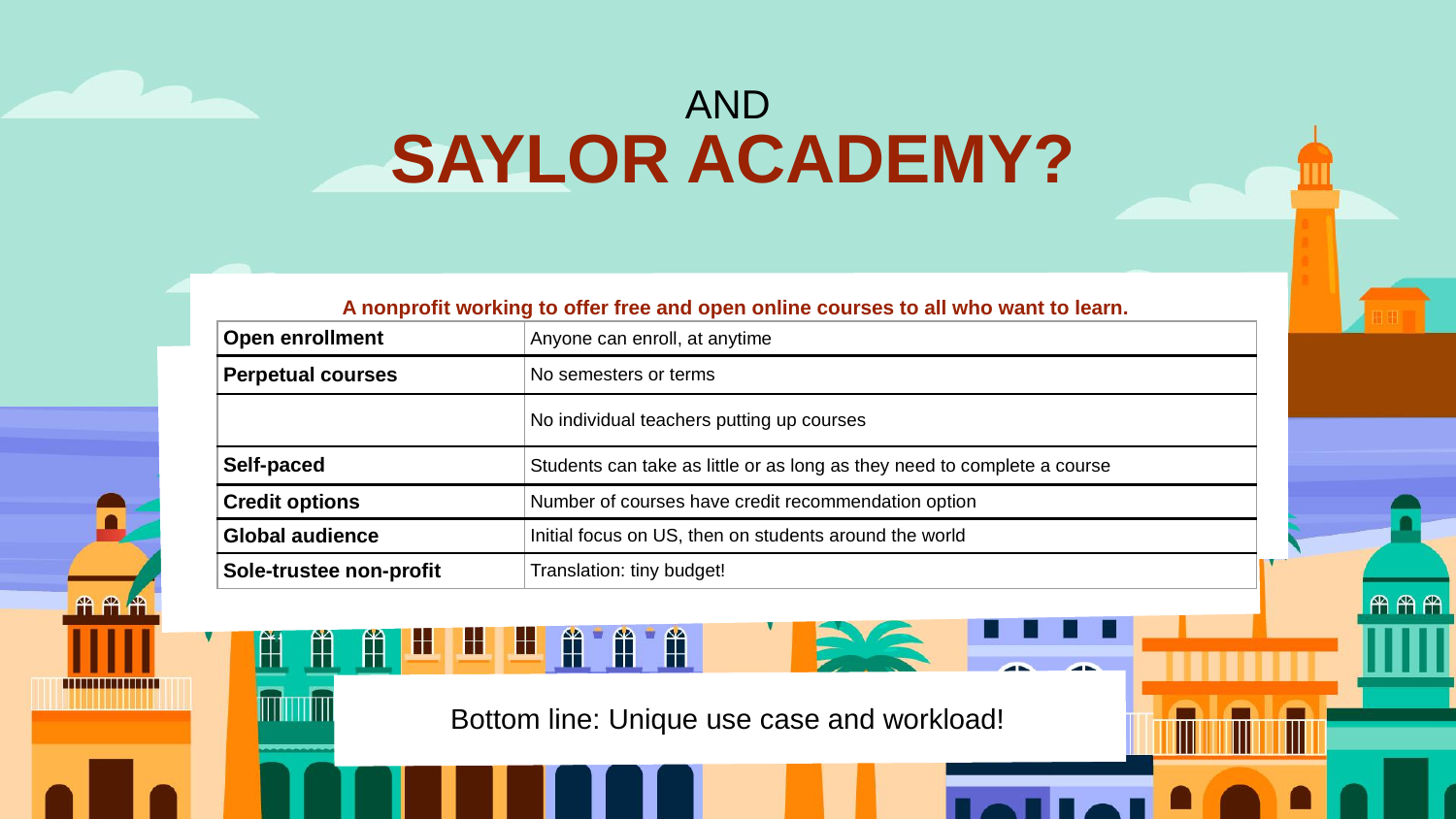

# AND
 SAYLOR ACADEMY?

A nonprofit working to offer free and open online courses to all who want to learn.

| Open enrollment | Anyone can enroll, at anytime |
| --- | --- |
| Perpetual courses | No semesters or terms |
|  | No individual teachers putting up courses |
| Self-paced | Students can take as little or as long as they need to complete a course |
| Credit options | Number of courses have credit recommendation option |
| Global audience | Initial focus on US, then on students around the world |
| Sole-trustee non-profit | Translation: tiny budget! |

Bottom line: Unique use case and workload!